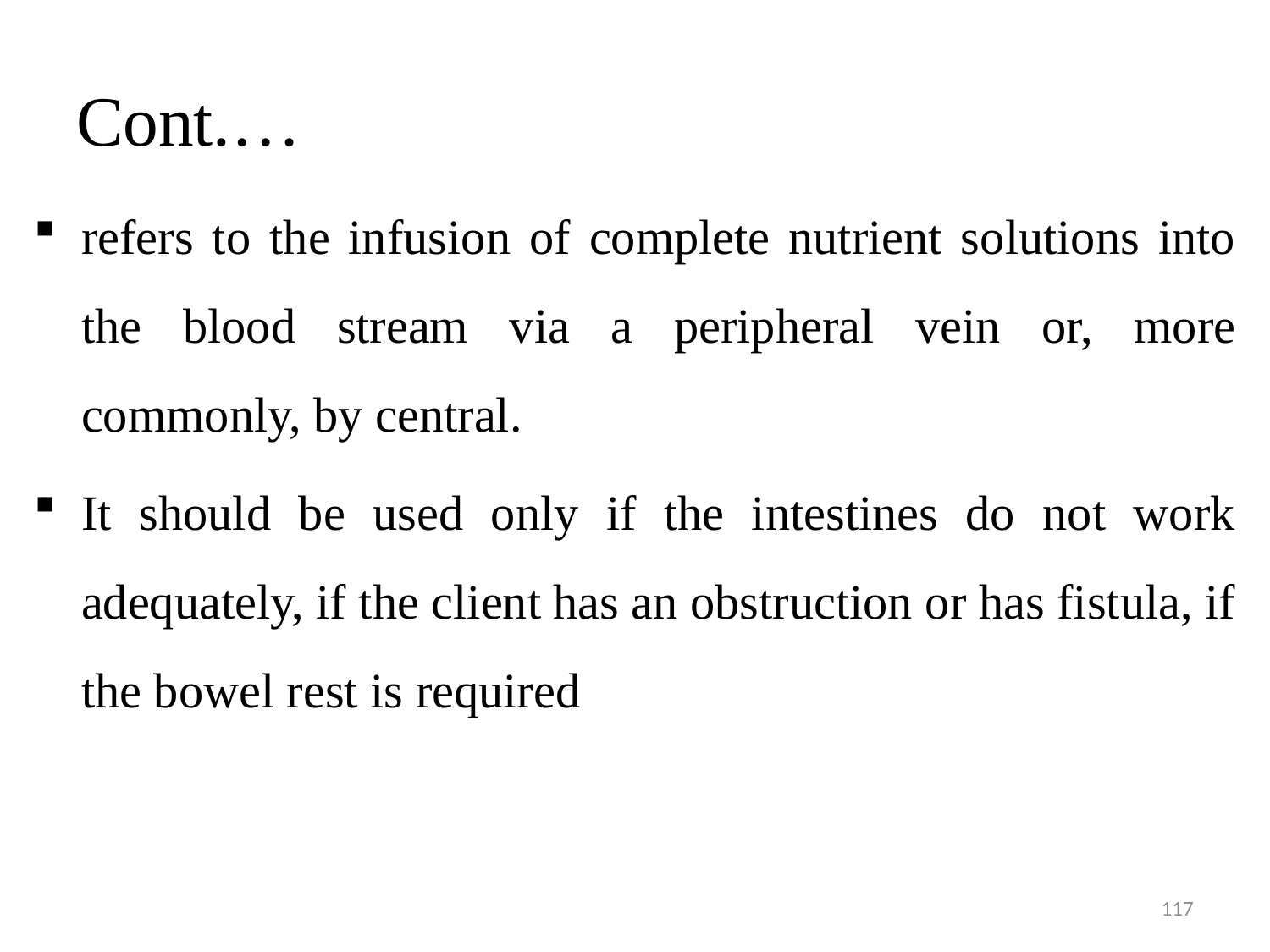

# Cont.…
refers to the infusion of complete nutrient solutions into the blood stream via a peripheral vein or, more commonly, by central.
It should be used only if the intestines do not work adequately, if the client has an obstruction or has fistula, if the bowel rest is required

117